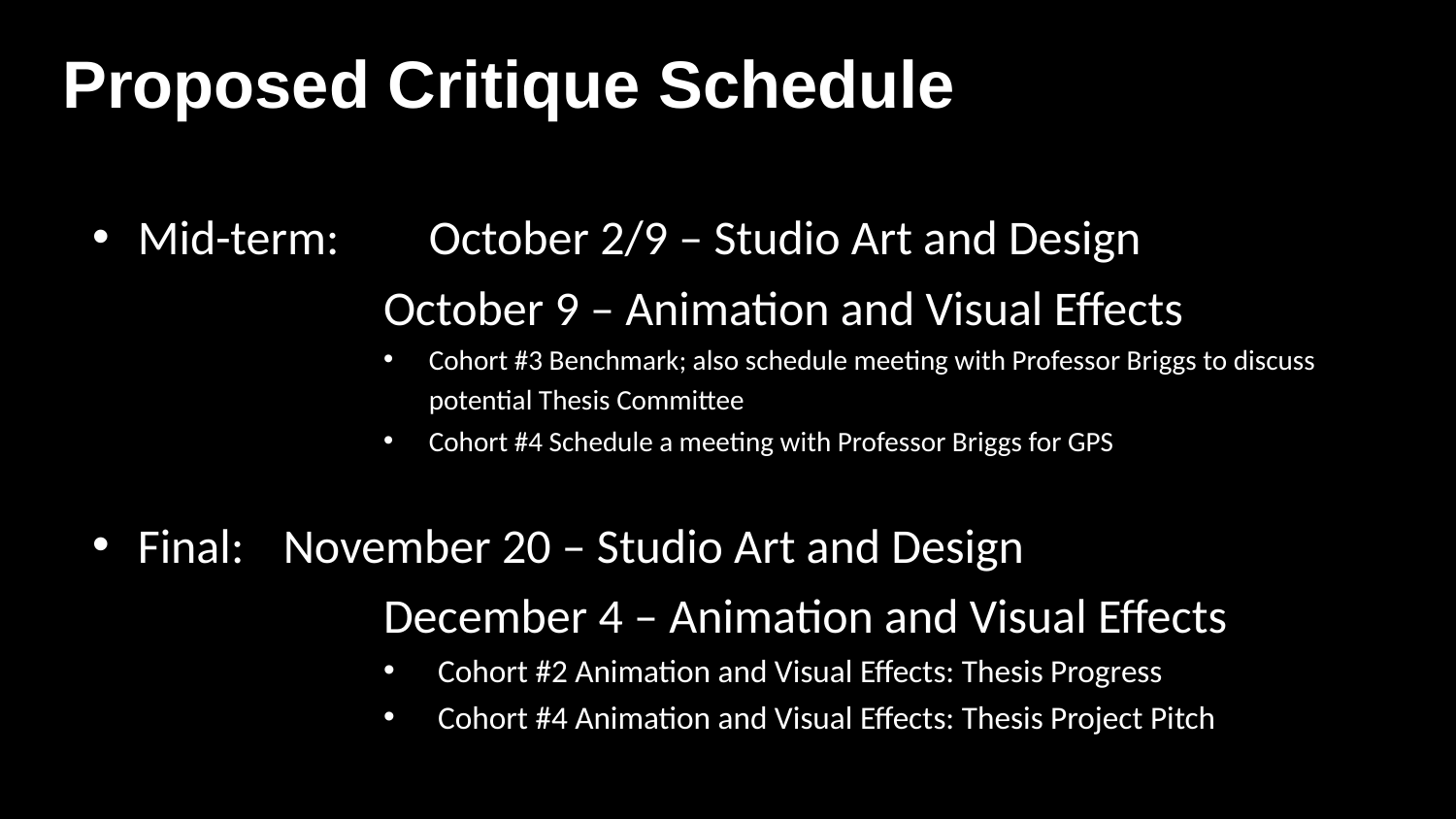

# Proposed Critique Schedule
Mid-term: 	October 2/9 – Studio Art and Design
October 9 – Animation and Visual Effects
Cohort #3 Benchmark; also schedule meeting with Professor Briggs to discuss potential Thesis Committee
Cohort #4 Schedule a meeting with Professor Briggs for GPS

Final: 	November 20 – Studio Art and Design
		December 4 – Animation and Visual Effects
Cohort #2 Animation and Visual Effects: Thesis Progress
Cohort #4 Animation and Visual Effects: Thesis Project Pitch